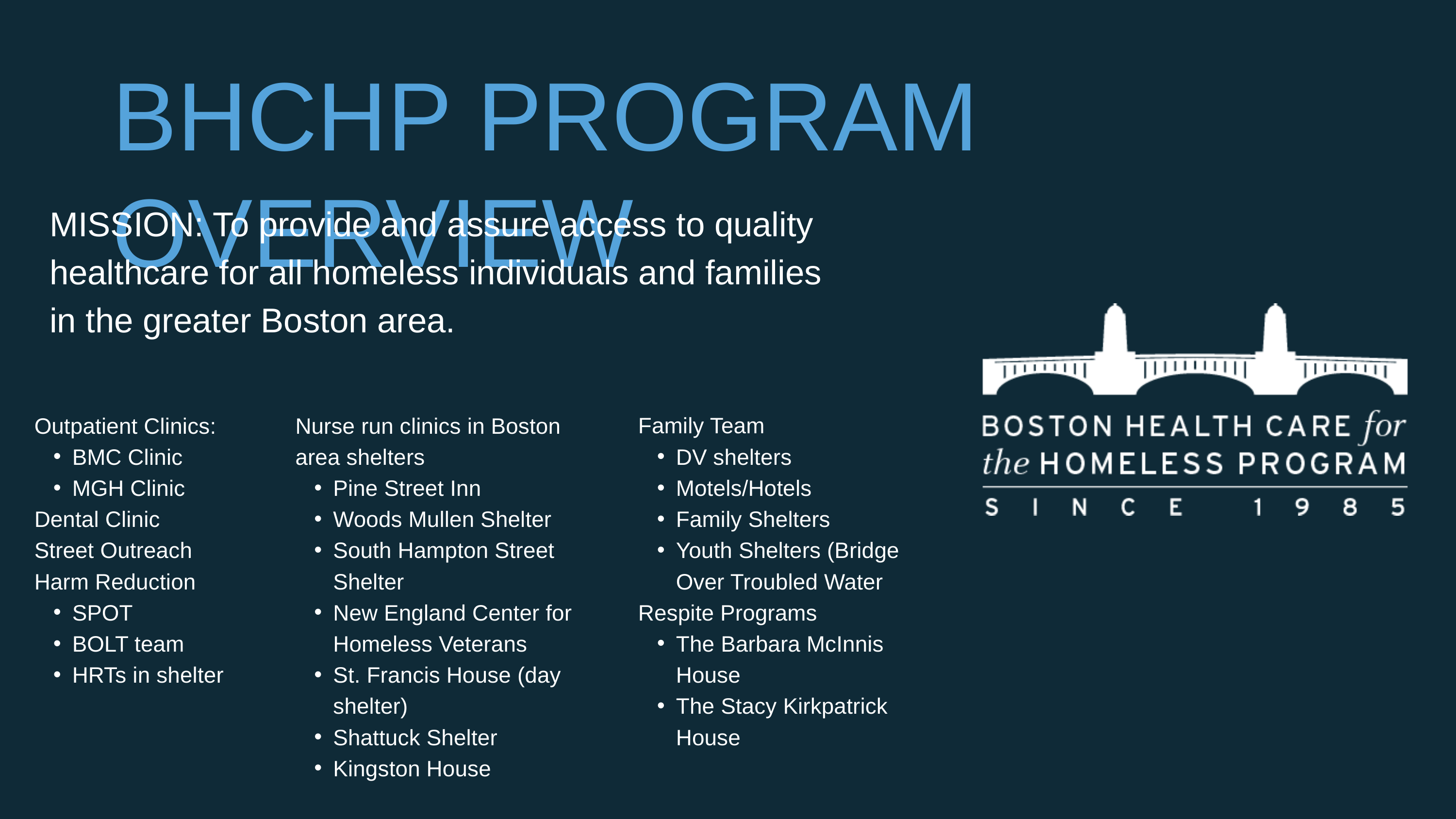

BHCHP PROGRAM OVERVIEW

MISSION: To provide and assure access to quality healthcare for all homeless individuals and families in the greater Boston area.

Outpatient Clinics:
BMC Clinic
MGH Clinic
Dental Clinic
Street Outreach
Harm Reduction
SPOT
BOLT team
HRTs in shelter

Nurse run clinics in Boston area shelters
Pine Street Inn
Woods Mullen Shelter
South Hampton Street Shelter
New England Center for Homeless Veterans
St. Francis House (day shelter)
Shattuck Shelter
Kingston House

Family Team
DV shelters
Motels/Hotels
Family Shelters
Youth Shelters (Bridge Over Troubled Water
Respite Programs
The Barbara McInnis House
The Stacy Kirkpatrick House